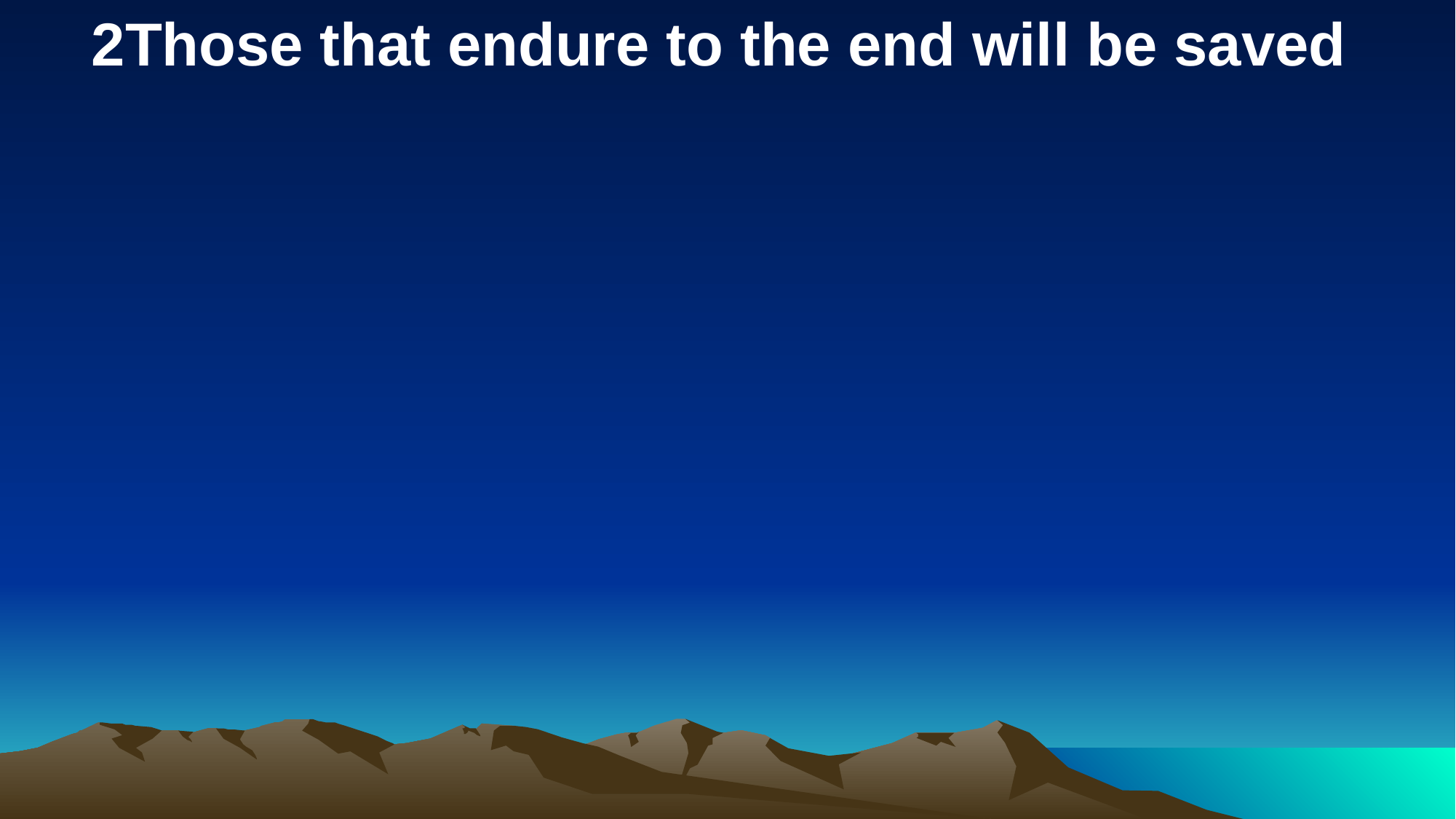

2Those that endure to the end will be saved